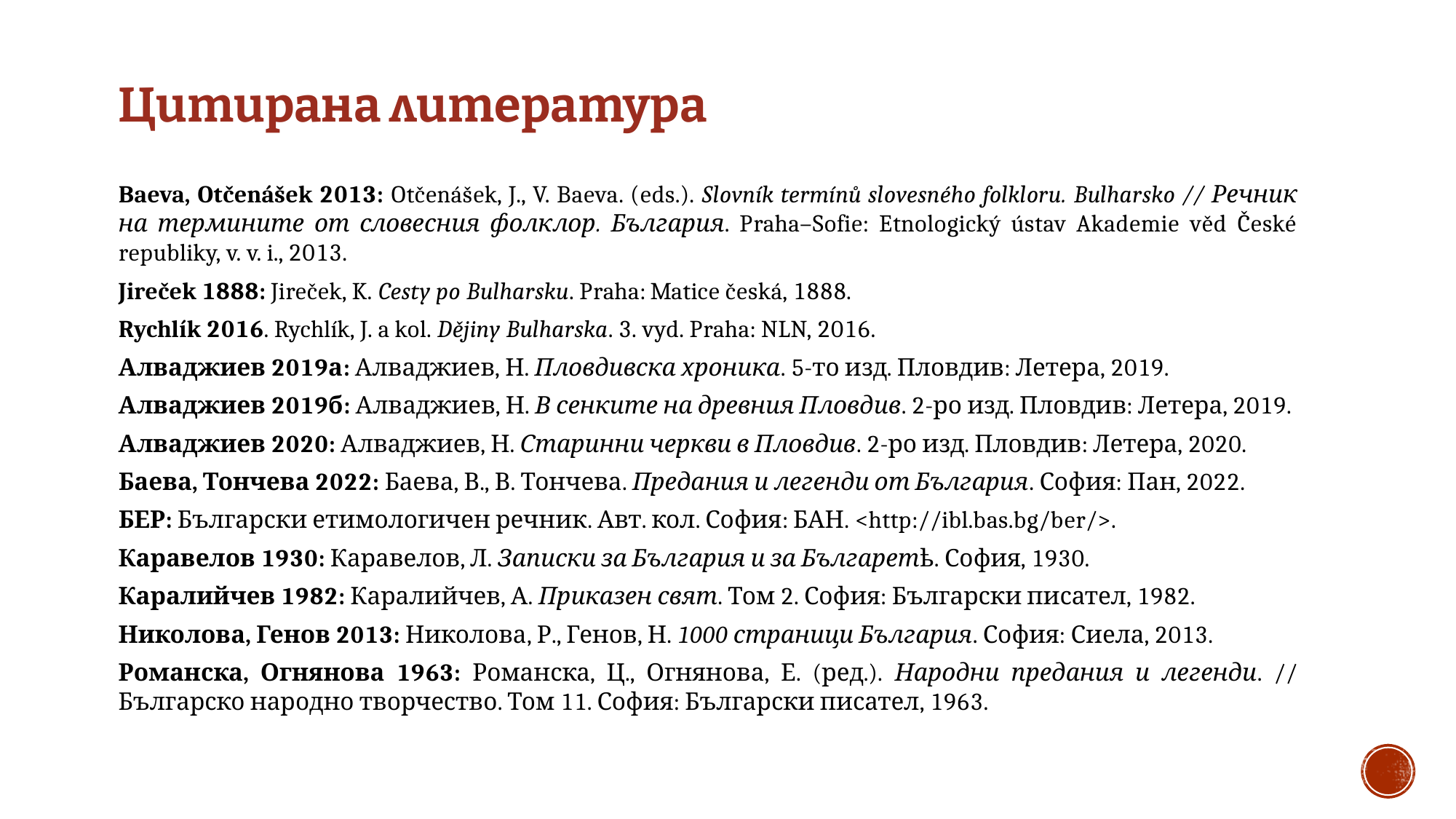

# Цитирана литература
Baeva, Otčenášek 2013: Otčenášek, J., V. Baeva. (eds.). Slovník termínů slovesného folkloru. Bulharsko // Речник на термините от словесния фолклор. България. Praha–Sofie: Etnologický ústav Akademie věd České republiky, v. v. i., 2013.
Jireček 1888: Jireček, K. Cesty po Bulharsku. Praha: Matice česká, 1888.
Rychlík 2016. Rychlík, J. a kol. Dějiny Bulharska. 3. vyd. Praha: NLN, 2016.
Алваджиев 2019а: Алваджиев, Н. Пловдивска хроника. 5-то изд. Пловдив: Летера, 2019.
Алваджиев 2019б: Алваджиев, Н. В сенките на древния Пловдив. 2-ро изд. Пловдив: Летера, 2019.
Алваджиев 2020: Алваджиев, Н. Старинни черкви в Пловдив. 2-ро изд. Пловдив: Летера, 2020.
Баева, Тончева 2022: Баева, В., В. Тончева. Предания и легенди от България. София: Пан, 2022.
БЕР: Български етимологичен речник. Авт. кол. София: БАН. <http://ibl.bas.bg/ber/>.
Каравелов 1930: Каравелов, Л. Записки за България и за Българетѣ. София, 1930.
Каралийчев 1982: Каралийчев, А. Приказен свят. Том 2. София: Български писател, 1982.
Николова, Генов 2013: Николова, Р., Генов, Н. 1000 страници България. София: Сиела, 2013.
Романска, Огнянова 1963: Романска, Ц., Огнянова, Е. (ред.). Народни предания и легенди. // Българско народно творчество. Том 11. София: Български писател, 1963.